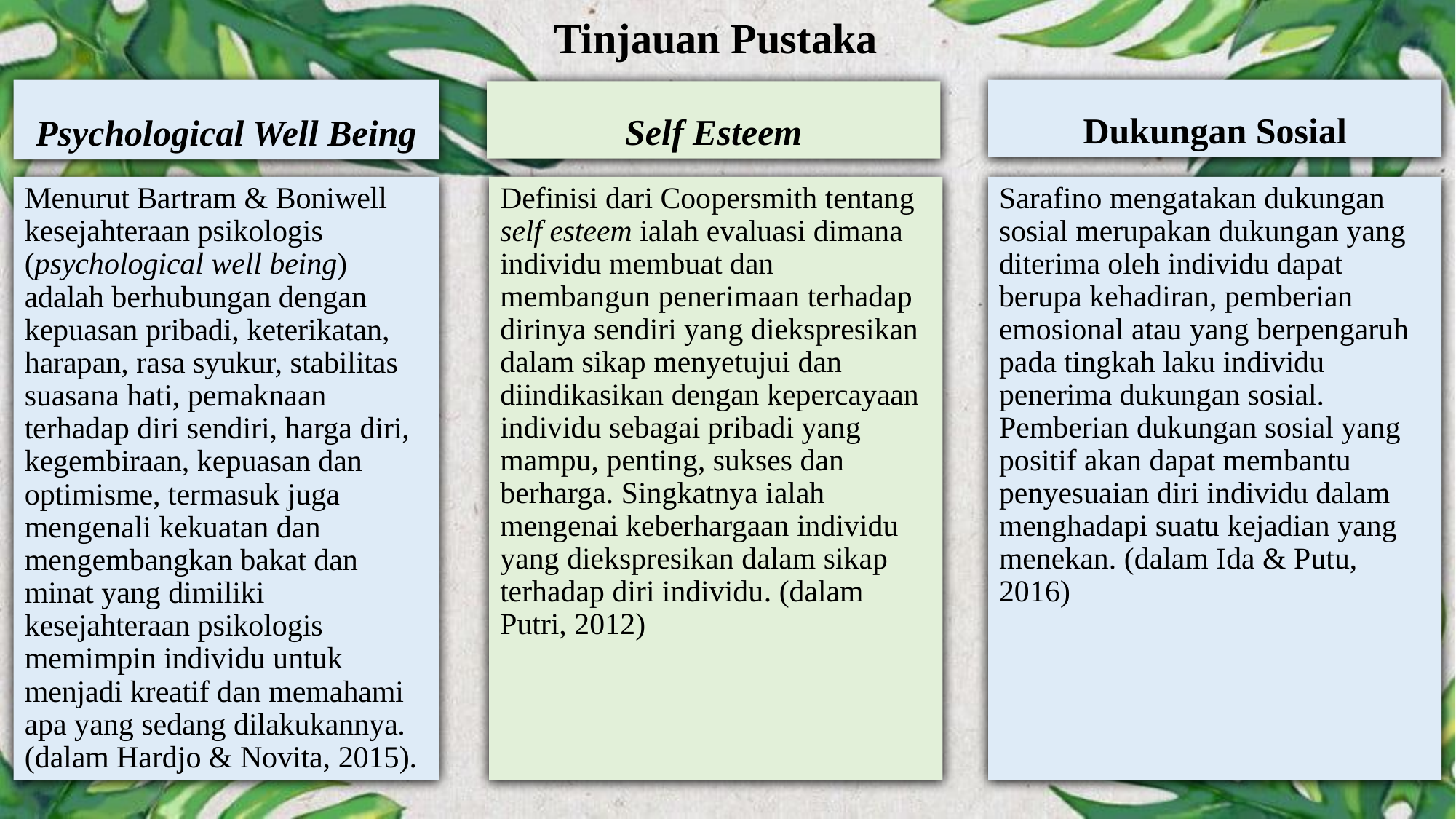

# Tinjauan Pustaka
Psychological Well Being
Dukungan Sosial
Self Esteem
Definisi dari Coopersmith tentang self esteem ialah evaluasi dimana individu membuat dan membangun penerimaan terhadap dirinya sendiri yang diekspresikan dalam sikap menyetujui dan diindikasikan dengan kepercayaan individu sebagai pribadi yang mampu, penting, sukses dan berharga. Singkatnya ialah mengenai keberhargaan individu yang diekspresikan dalam sikap terhadap diri individu. (dalam Putri, 2012)
Sarafino mengatakan dukungan sosial merupakan dukungan yang diterima oleh individu dapat berupa kehadiran, pemberian emosional atau yang berpengaruh pada tingkah laku individu penerima dukungan sosial. Pemberian dukungan sosial yang positif akan dapat membantu penyesuaian diri individu dalam menghadapi suatu kejadian yang menekan. (dalam Ida & Putu, 2016)
Menurut Bartram & Boniwell kesejahteraan psikologis (psychological well being) adalah berhubungan dengan kepuasan pribadi, keterikatan, harapan, rasa syukur, stabilitas suasana hati, pemaknaan terhadap diri sendiri, harga diri, kegembiraan, kepuasan dan optimisme, termasuk juga mengenali kekuatan dan mengembangkan bakat dan minat yang dimiliki kesejahteraan psikologis memimpin individu untuk menjadi kreatif dan memahami apa yang sedang dilakukannya. (dalam Hardjo & Novita, 2015).